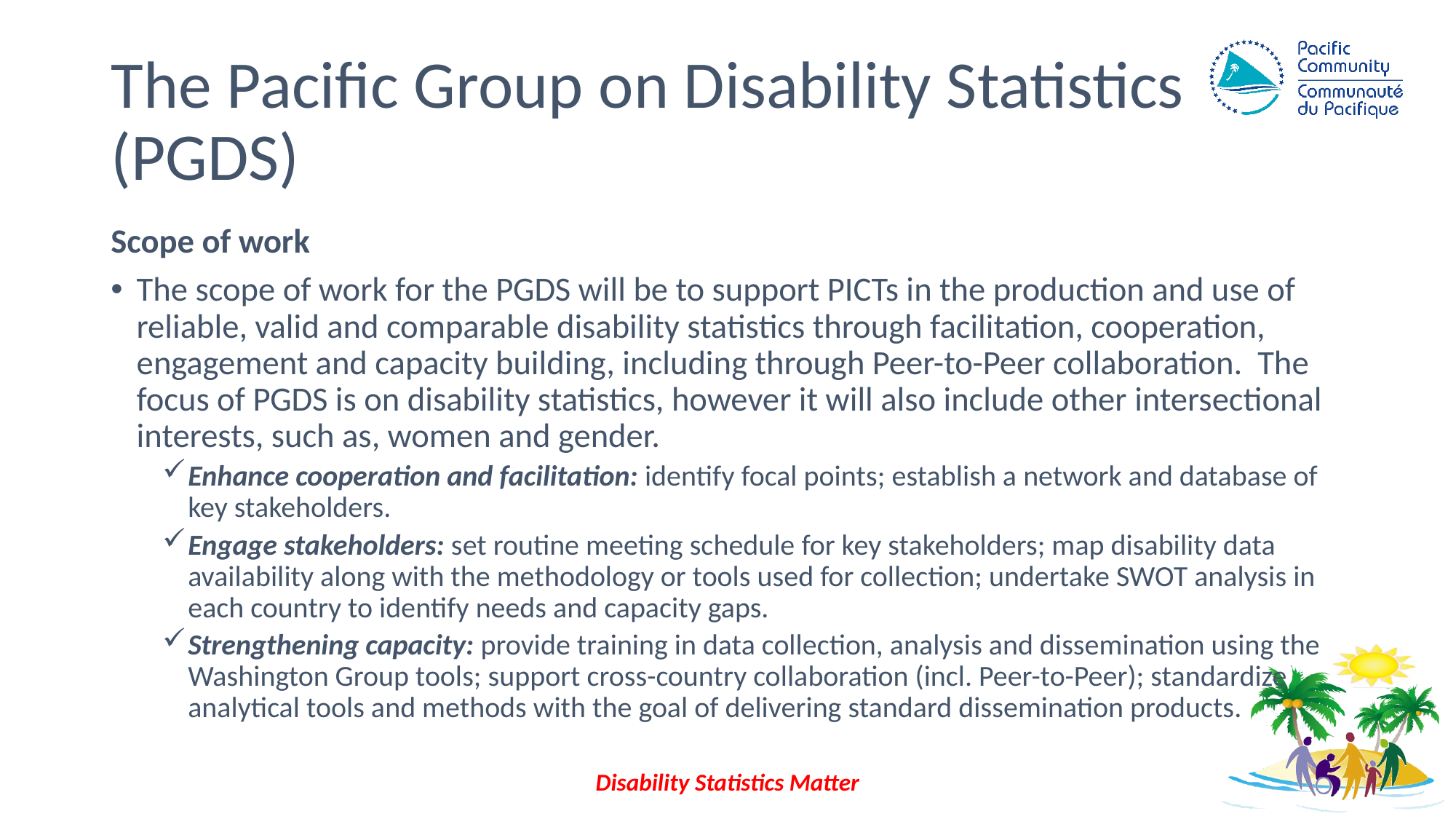

# The Pacific Group on Disability Statistics (PGDS)
Scope of work
The scope of work for the PGDS will be to support PICTs in the production and use of reliable, valid and comparable disability statistics through facilitation, cooperation, engagement and capacity building, including through Peer-to-Peer collaboration.  The focus of PGDS is on disability statistics, however it will also include other intersectional interests, such as, women and gender.
Enhance cooperation and facilitation: identify focal points; establish a network and database of key stakeholders.
Engage stakeholders: set routine meeting schedule for key stakeholders; map disability data availability along with the methodology or tools used for collection; undertake SWOT analysis in each country to identify needs and capacity gaps.
Strengthening capacity: provide training in data collection, analysis and dissemination using the Washington Group tools; support cross-country collaboration (incl. Peer-to-Peer); standardize analytical tools and methods with the goal of delivering standard dissemination products.

Disability Statistics Matter